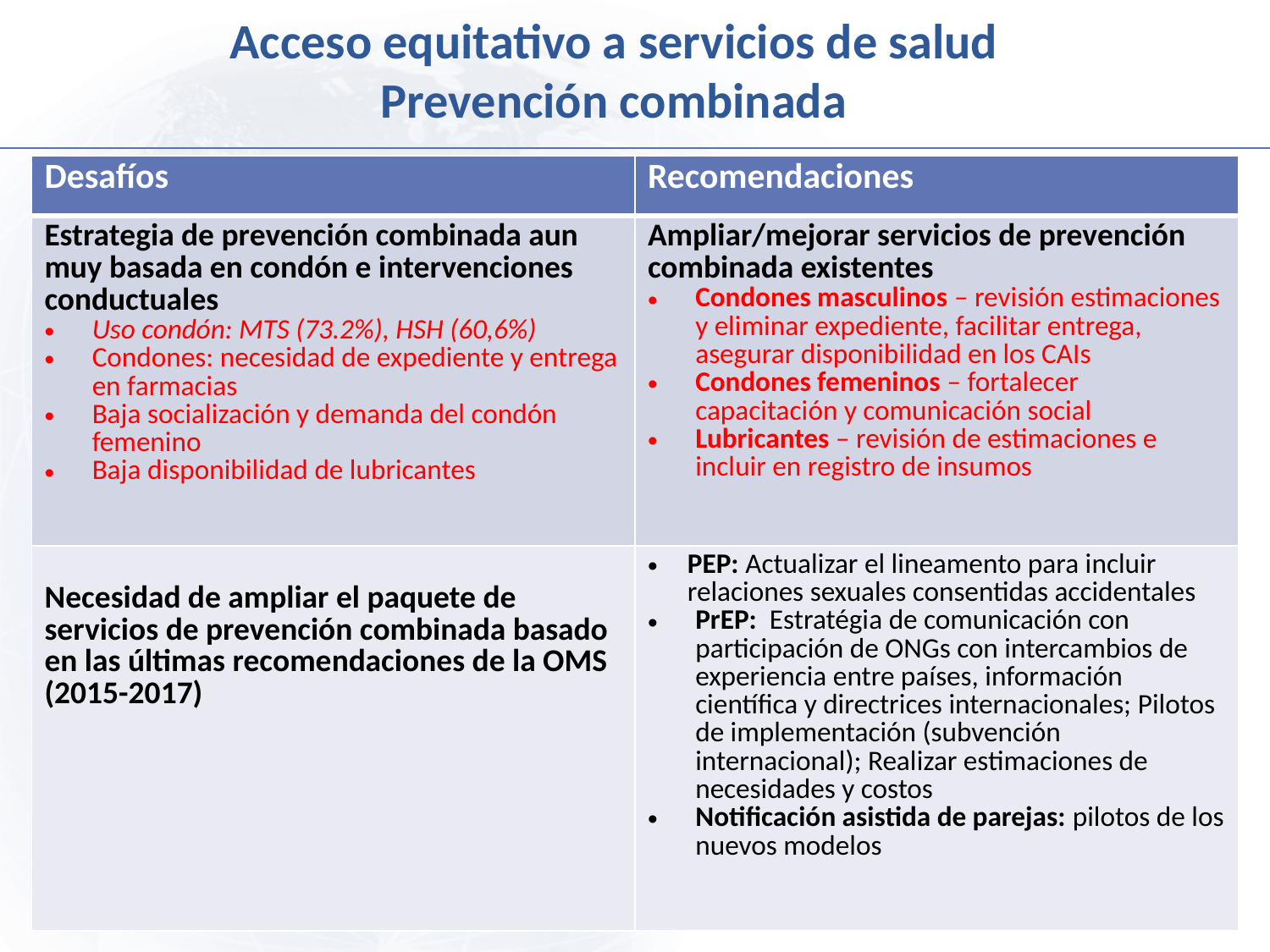

Acceso equitativo a servicios de salud
Prevención combinada
| Desafíos | Recomendaciones |
| --- | --- |
| Estrategia de prevención combinada aun muy basada en condón e intervenciones conductuales Uso condón: MTS (73.2%), HSH (60,6%) Condones: necesidad de expediente y entrega en farmacias Baja socialización y demanda del condón femenino Baja disponibilidad de lubricantes | Ampliar/mejorar servicios de prevención combinada existentes Condones masculinos – revisión estimaciones y eliminar expediente, facilitar entrega, asegurar disponibilidad en los CAIs Condones femeninos – fortalecer capacitación y comunicación social Lubricantes – revisión de estimaciones e incluir en registro de insumos |
| Necesidad de ampliar el paquete de servicios de prevención combinada basado en las últimas recomendaciones de la OMS (2015-2017) | PEP: Actualizar el lineamento para incluir relaciones sexuales consentidas accidentales PrEP: Estratégia de comunicación con participación de ONGs con intercambios de experiencia entre países, información científica y directrices internacionales; Pilotos de implementación (subvención internacional); Realizar estimaciones de necesidades y costos Notificación asistida de parejas: pilotos de los nuevos modelos |